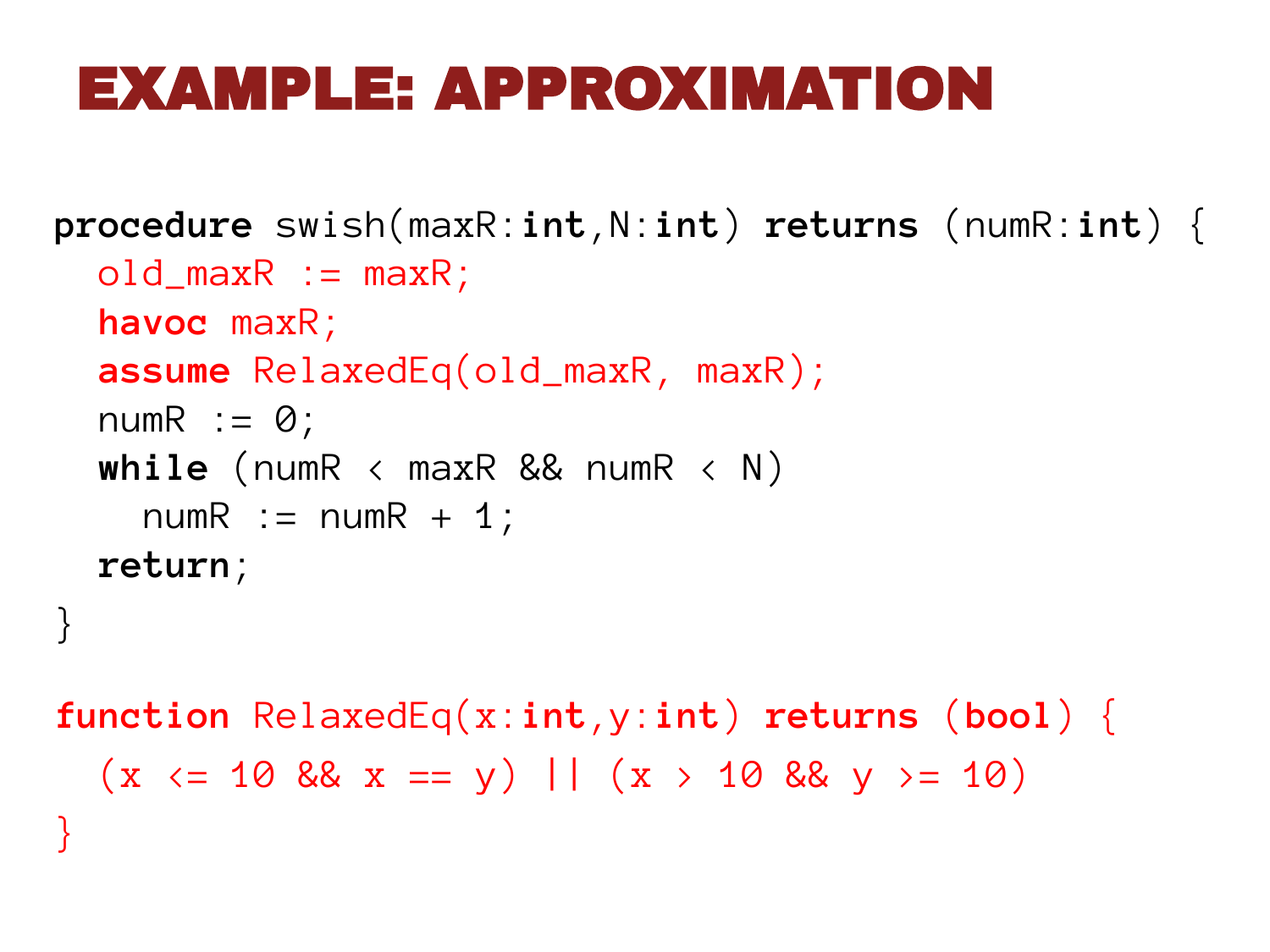

# EXAMPLE: APPROXIMATION
procedure swish(maxR:int,N:int) returns (numR:int) {
  old_maxR := maxR;
  havoc maxR;
  assume RelaxedEq(old_maxR, maxR);
  numR := 0;
  while (numR < maxR && numR < N)
    numR := numR + 1;
  return;
}

function RelaxedEq(x:int,y:int) returns (bool) {
  (x <= 10 && x == y) || (x > 10 && y >= 10)
}